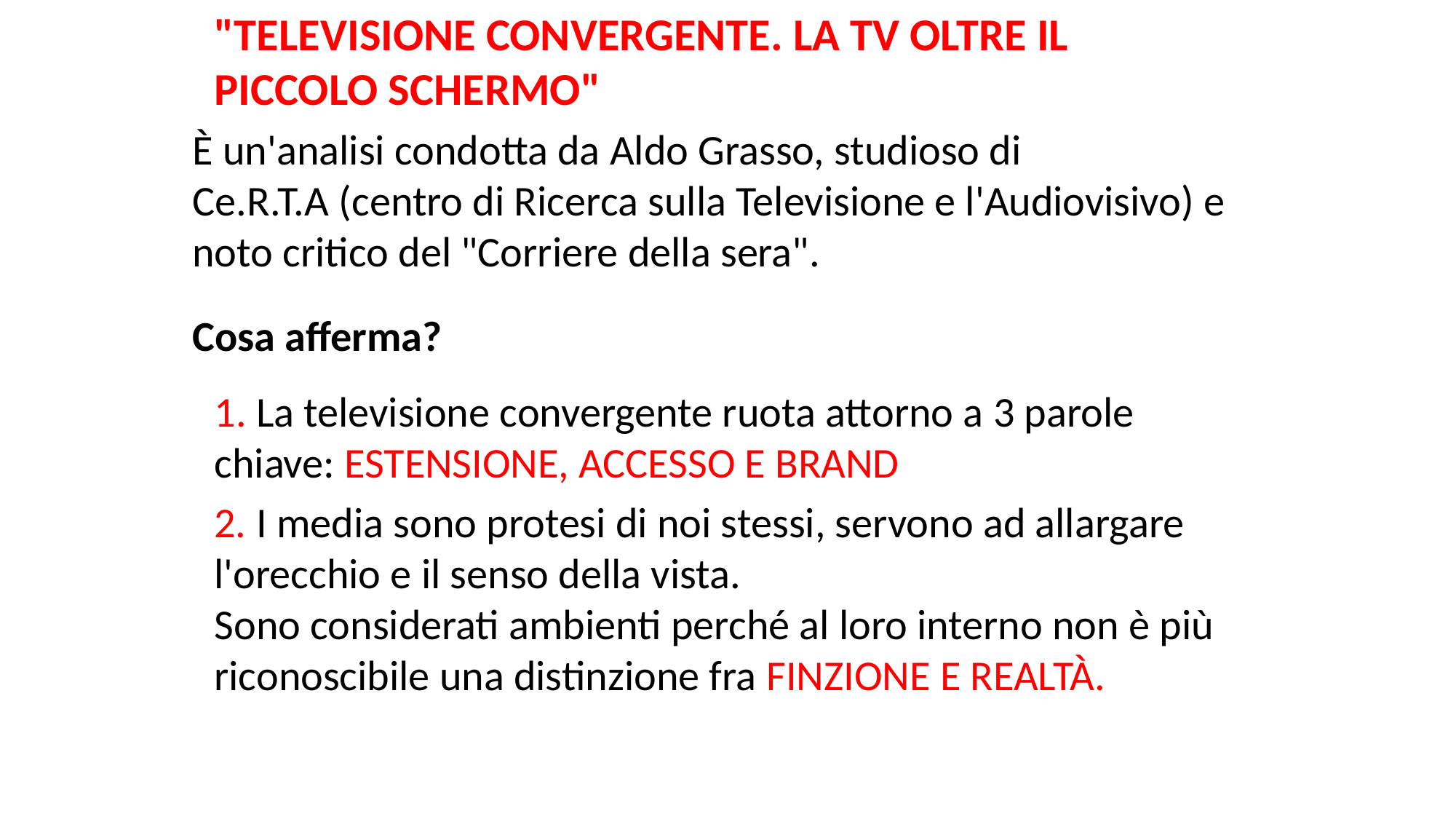

"TELEVISIONE CONVERGENTE. LA TV OLTRE IL PICCOLO SCHERMO"
È un'analisi condotta da Aldo Grasso, studioso di            Ce.R.T.A (centro di Ricerca sulla Televisione e l'Audiovisivo) e noto critico del "Corriere della sera".
Cosa afferma?
1. La televisione convergente ruota attorno a 3 parole chiave: ESTENSIONE, ACCESSO E BRAND
2. I media sono protesi di noi stessi, servono ad allargare l'orecchio e il senso della vista.
Sono considerati ambienti perché al loro interno non è più riconoscibile una distinzione fra FINZIONE E REALTÀ.